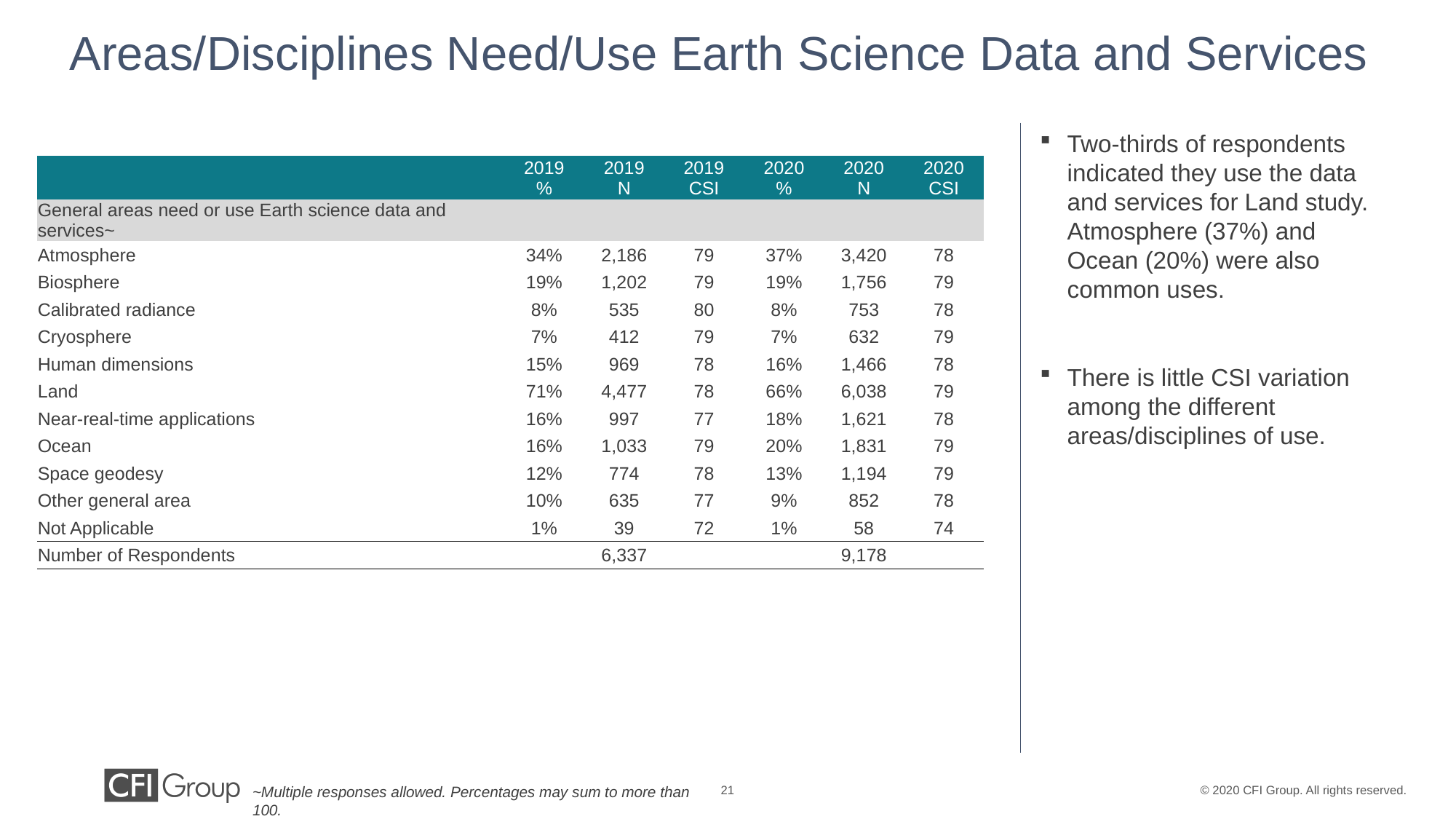

# Areas/Disciplines Need/Use Earth Science Data and Services
Two-thirds of respondents indicated they use the data and services for Land study. Atmosphere (37%) and Ocean (20%) were also common uses.

There is little CSI variation among the different areas/disciplines of use.
|  | 2019 % | 2019 N | 2019 CSI | 2020 % | 2020 N | 2020 CSI |
| --- | --- | --- | --- | --- | --- | --- |
| General areas need or use Earth science data and services~ |  |  |  |  |  |  |
| Atmosphere | 34% | 2,186 | 79 | 37% | 3,420 | 78 |
| Biosphere | 19% | 1,202 | 79 | 19% | 1,756 | 79 |
| Calibrated radiance | 8% | 535 | 80 | 8% | 753 | 78 |
| Cryosphere | 7% | 412 | 79 | 7% | 632 | 79 |
| Human dimensions | 15% | 969 | 78 | 16% | 1,466 | 78 |
| Land | 71% | 4,477 | 78 | 66% | 6,038 | 79 |
| Near-real-time applications | 16% | 997 | 77 | 18% | 1,621 | 78 |
| Ocean | 16% | 1,033 | 79 | 20% | 1,831 | 79 |
| Space geodesy | 12% | 774 | 78 | 13% | 1,194 | 79 |
| Other general area | 10% | 635 | 77 | 9% | 852 | 78 |
| Not Applicable | 1% | 39 | 72 | 1% | 58 | 74 |
| Number of Respondents |  | 6,337 |  |  | 9,178 |  |
~Multiple responses allowed. Percentages may sum to more than 100.